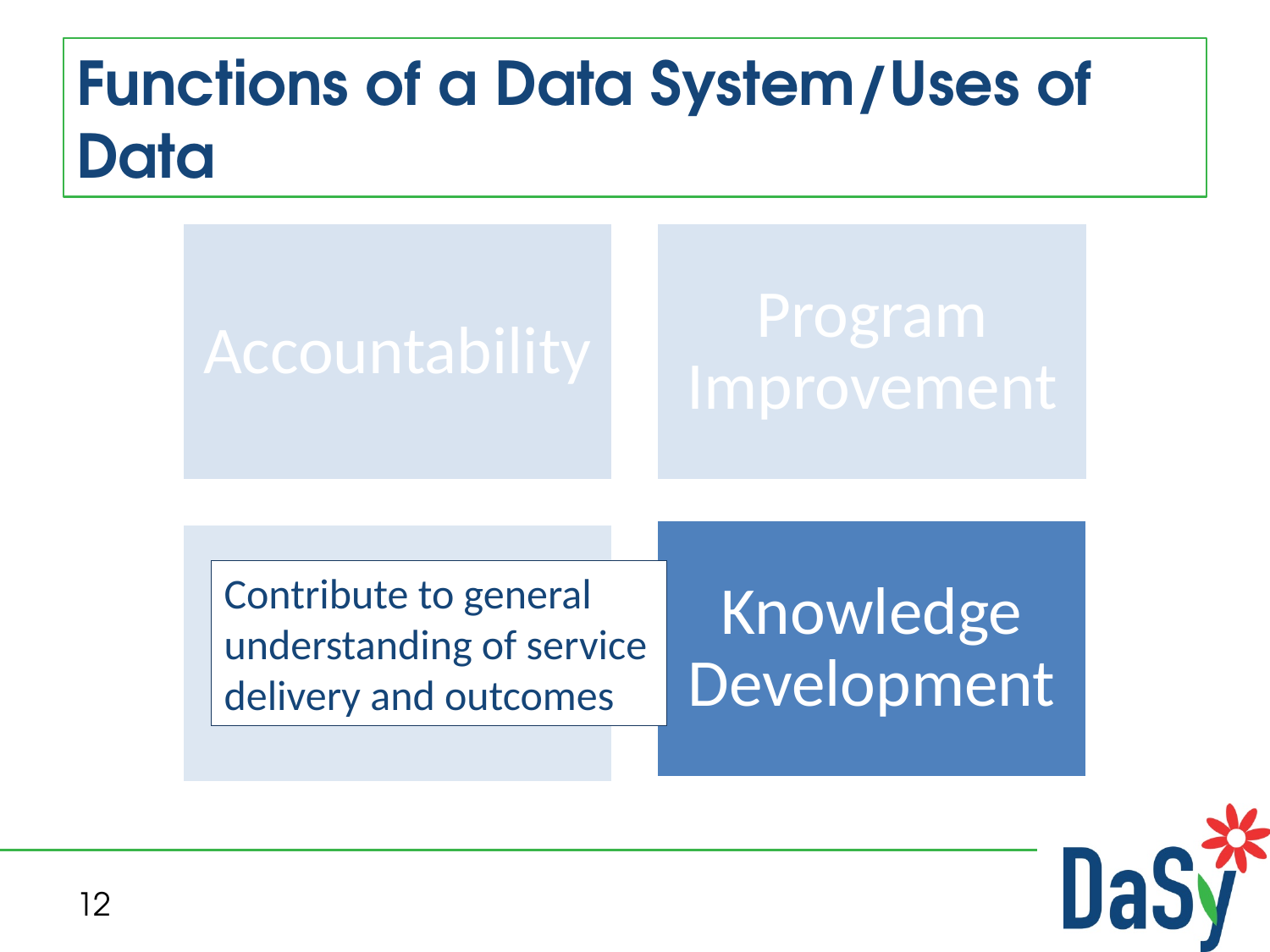

# Functions of a Data System/Uses of Data
Accountability
Program Improvement
Program Operations
Knowledge Development
Contribute to general understanding of service delivery and outcomes
12